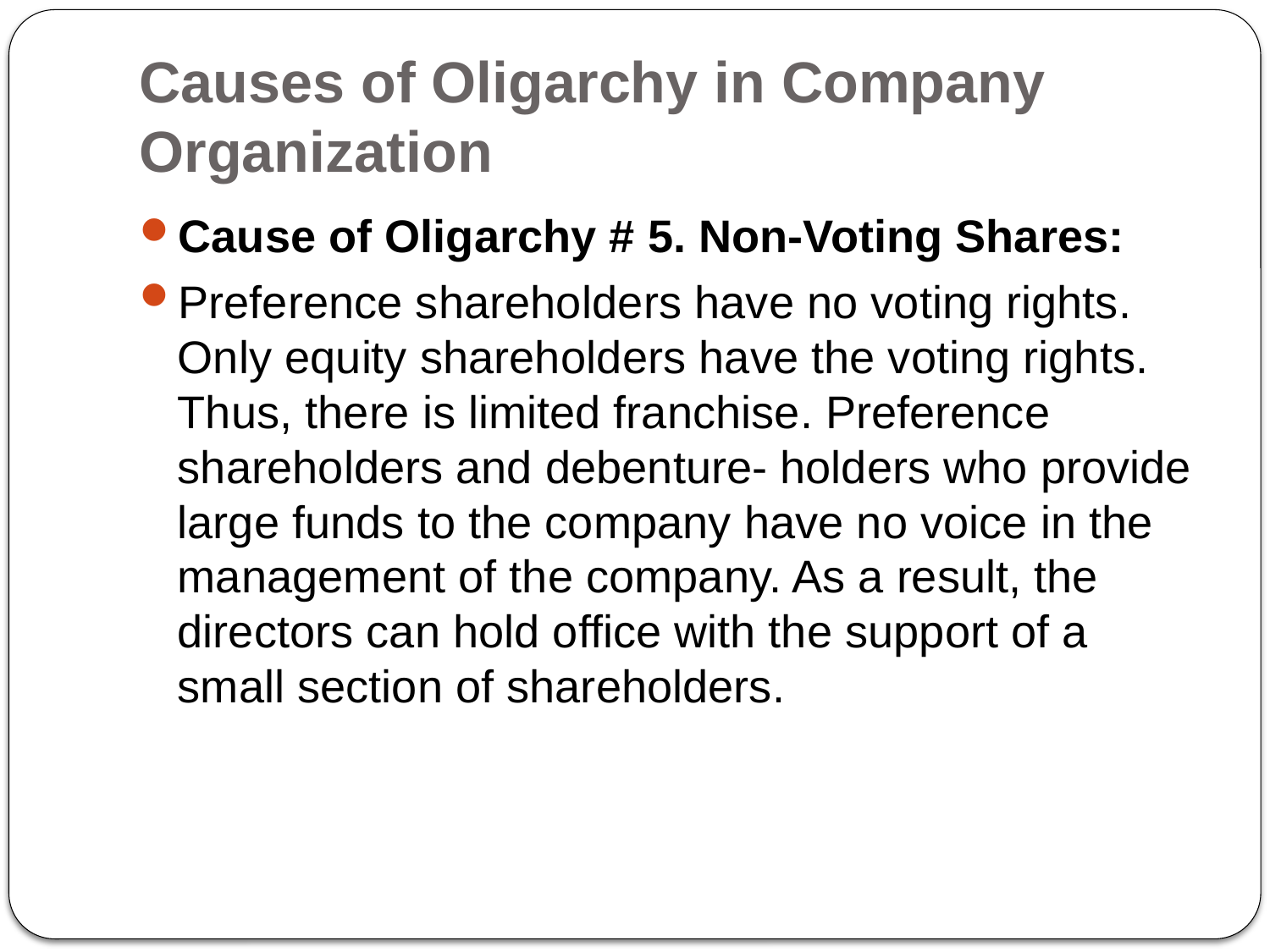

# Causes of Oligarchy in Company Organization
Cause of Oligarchy # 5. Non-Voting Shares:
Preference sharehold­ers have no voting rights. Only equity sharehold­ers have the voting rights. Thus, there is limited franchise. Preference shareholders and debenture- holders who provide large funds to the company have no voice in the management of the company. As a result, the directors can hold office with the support of a small section of shareholders.